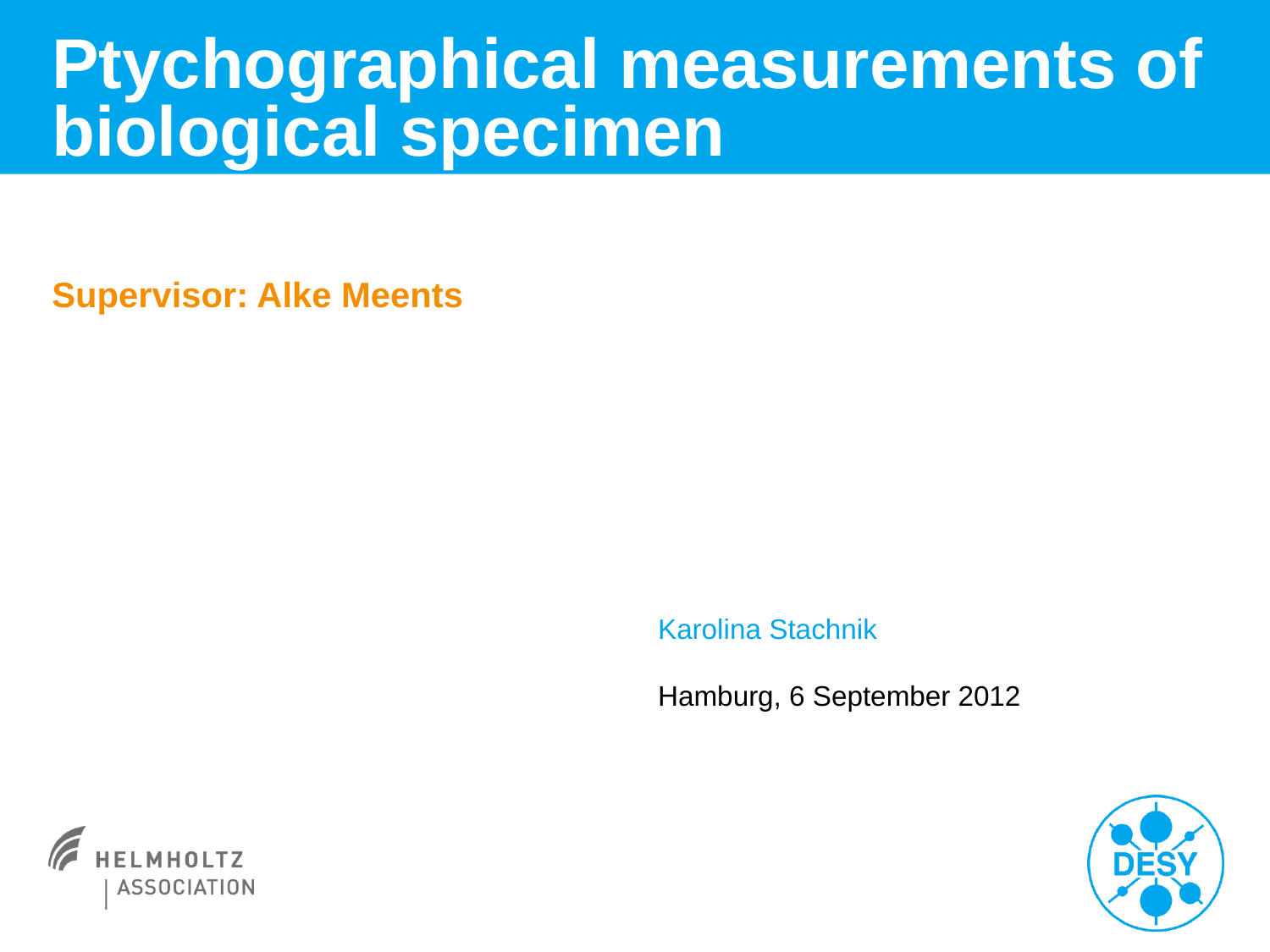

# Ptychographical measurements of biological specimen
Supervisor: Alke Meents
Karolina Stachnik

Hamburg, 6 September 2012